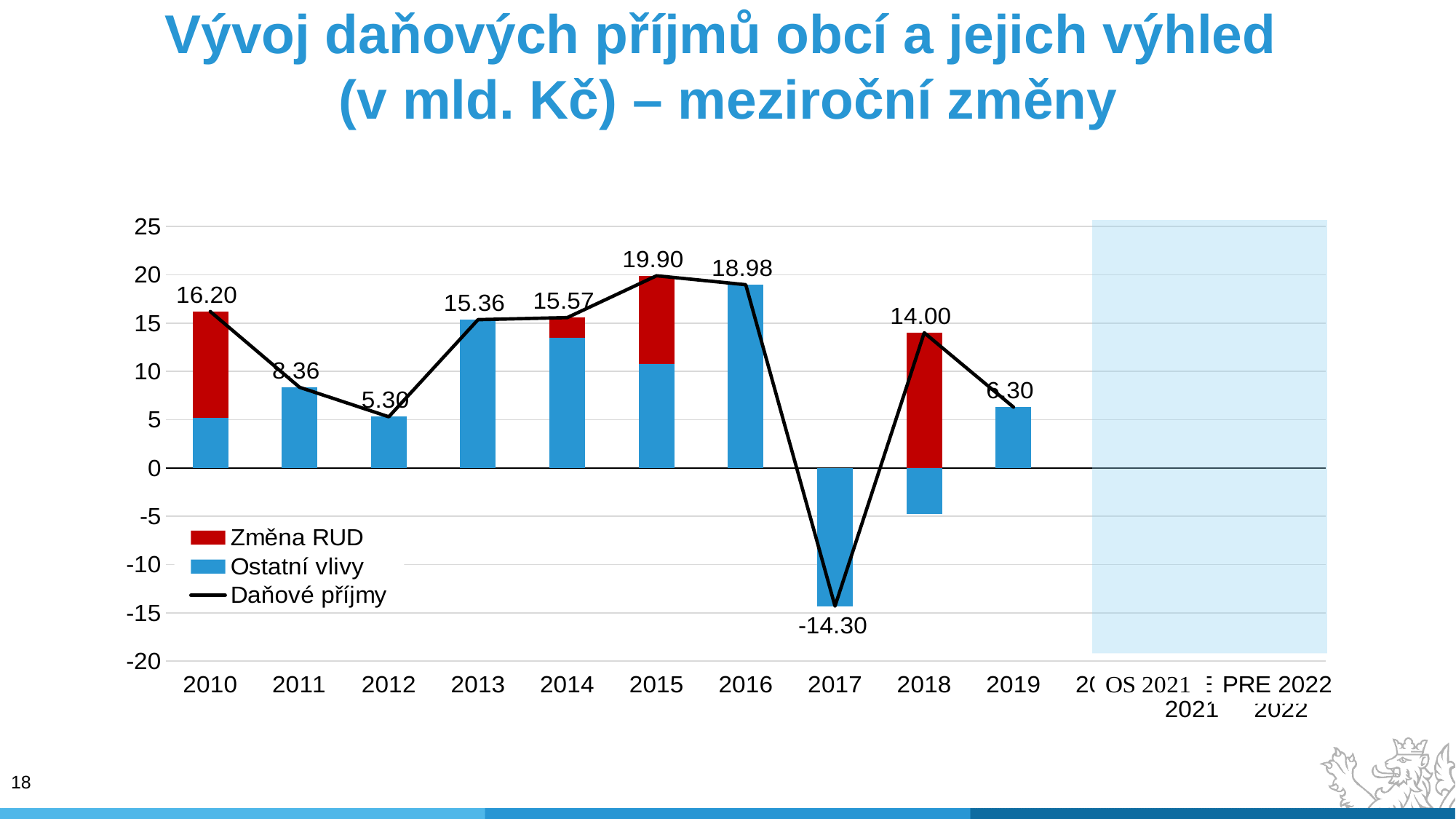

# Vývoj daňových příjmů obcí a jejich výhled (v mld. Kč) – meziroční změny

[unsupported chart]

18